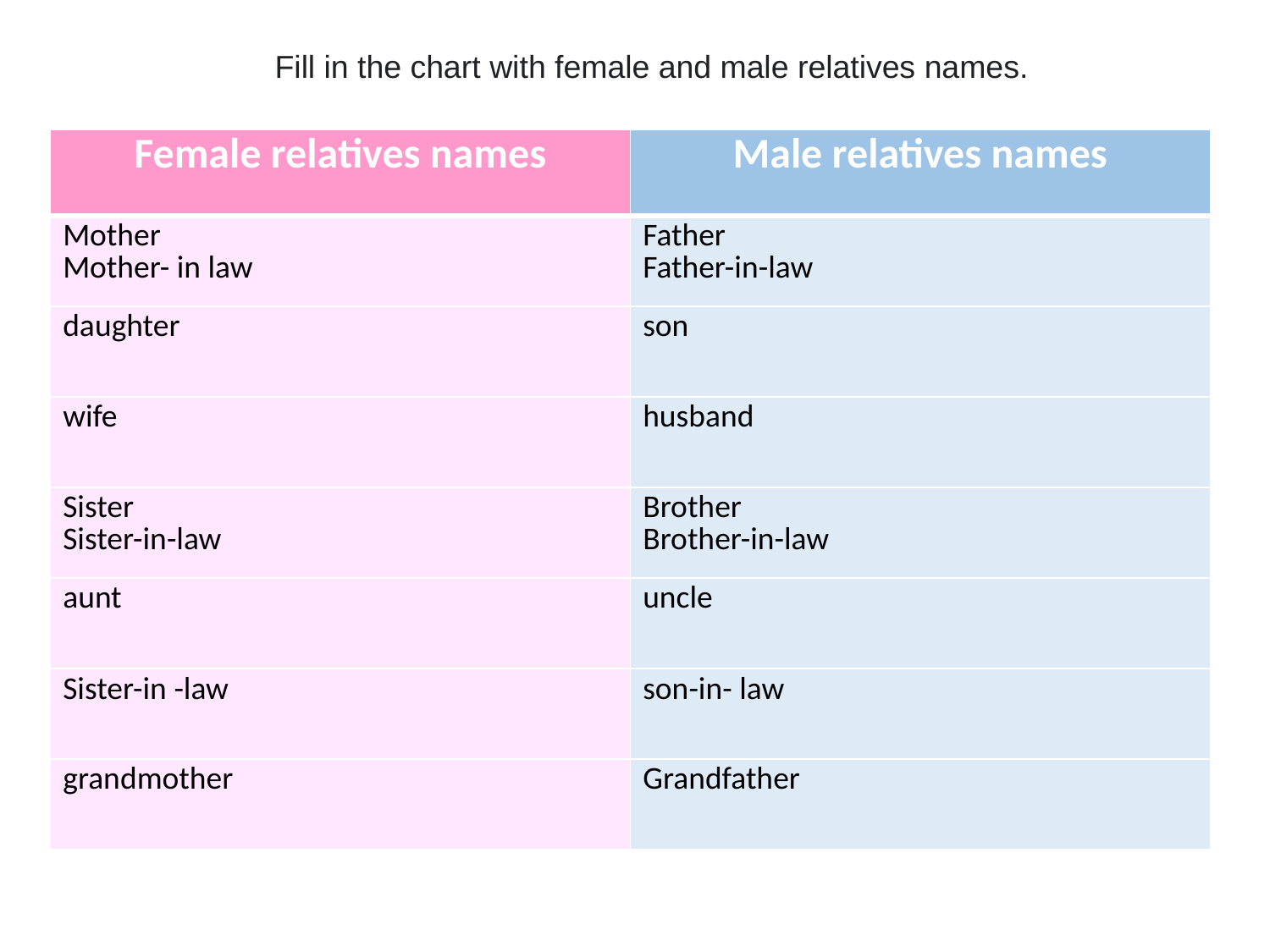

Fill in the chart with female and male relatives names.
| Female relatives names | Male relatives names |
| --- | --- |
| Mother Mother- in law | Father Father-in-law |
| daughter | son |
| wife | husband |
| Sister Sister-in-law | Brother Brother-in-law |
| aunt | uncle |
| Sister-in -law | son-in- law |
| grandmother | Grandfather |